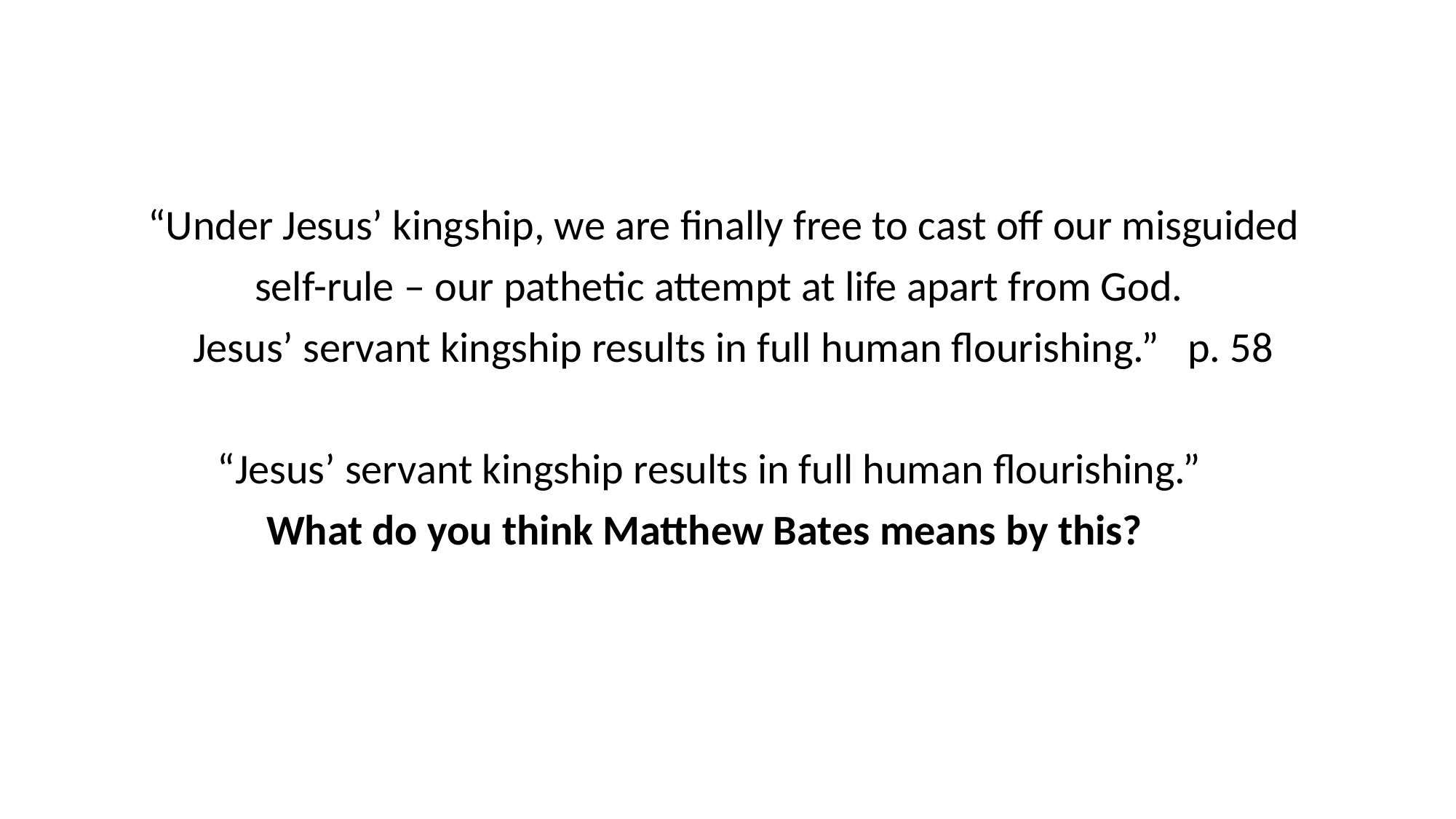

“Under Jesus’ kingship, we are finally free to cast off our misguided
self-rule – our pathetic attempt at life apart from God.
 Jesus’ servant kingship results in full human flourishing.”   p. 58

“Jesus’ servant kingship results in full human flourishing.”
What do you think Matthew Bates means by this?